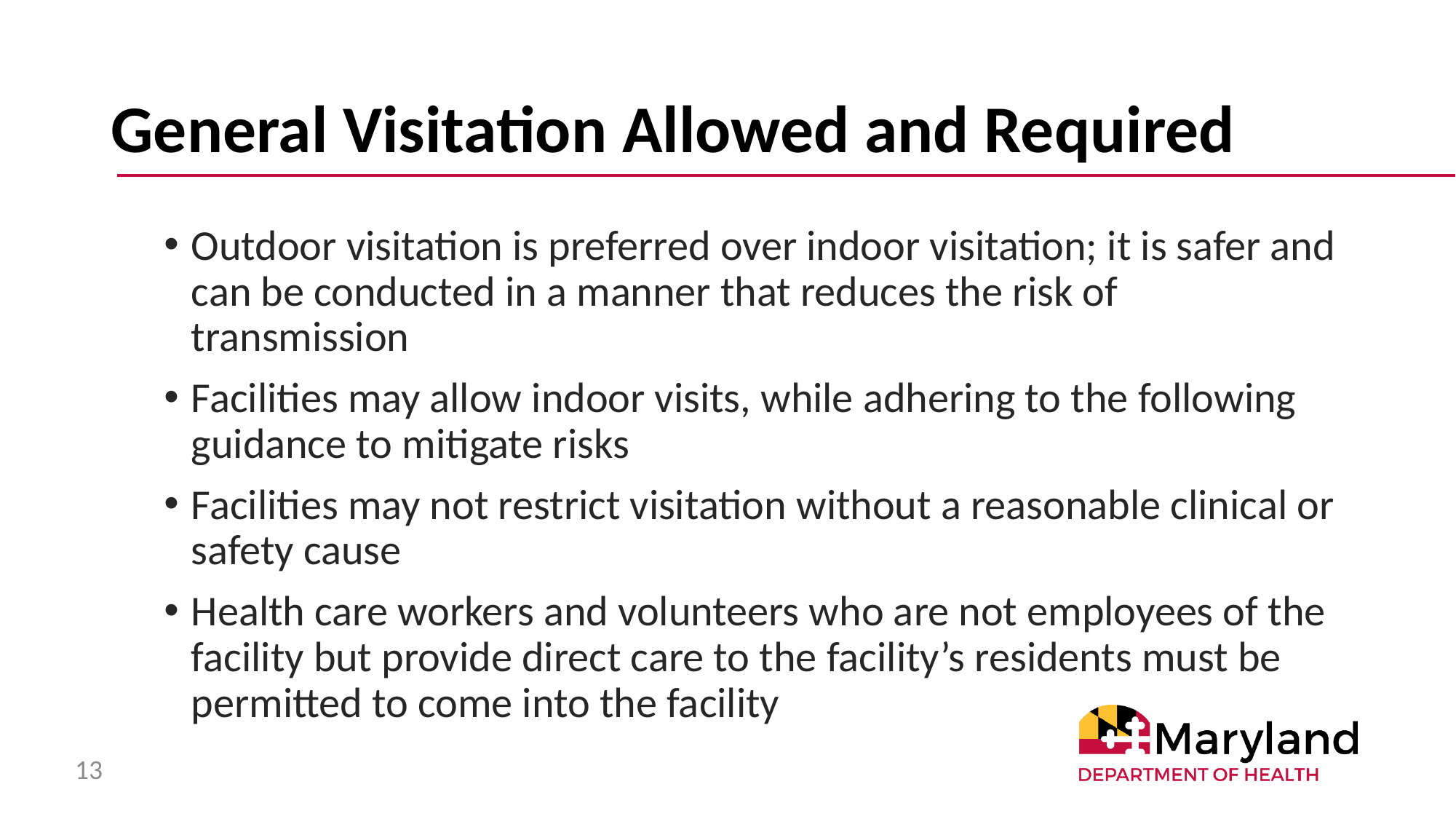

# General Visitation Allowed and Required
Outdoor visitation is preferred over indoor visitation; it is safer and can be conducted in a manner that reduces the risk of transmission
Facilities may allow indoor visits, while adhering to the following guidance to mitigate risks
Facilities may not restrict visitation without a reasonable clinical or safety cause
Health care workers and volunteers who are not employees of the facility but provide direct care to the facility’s residents must be permitted to come into the facility
13